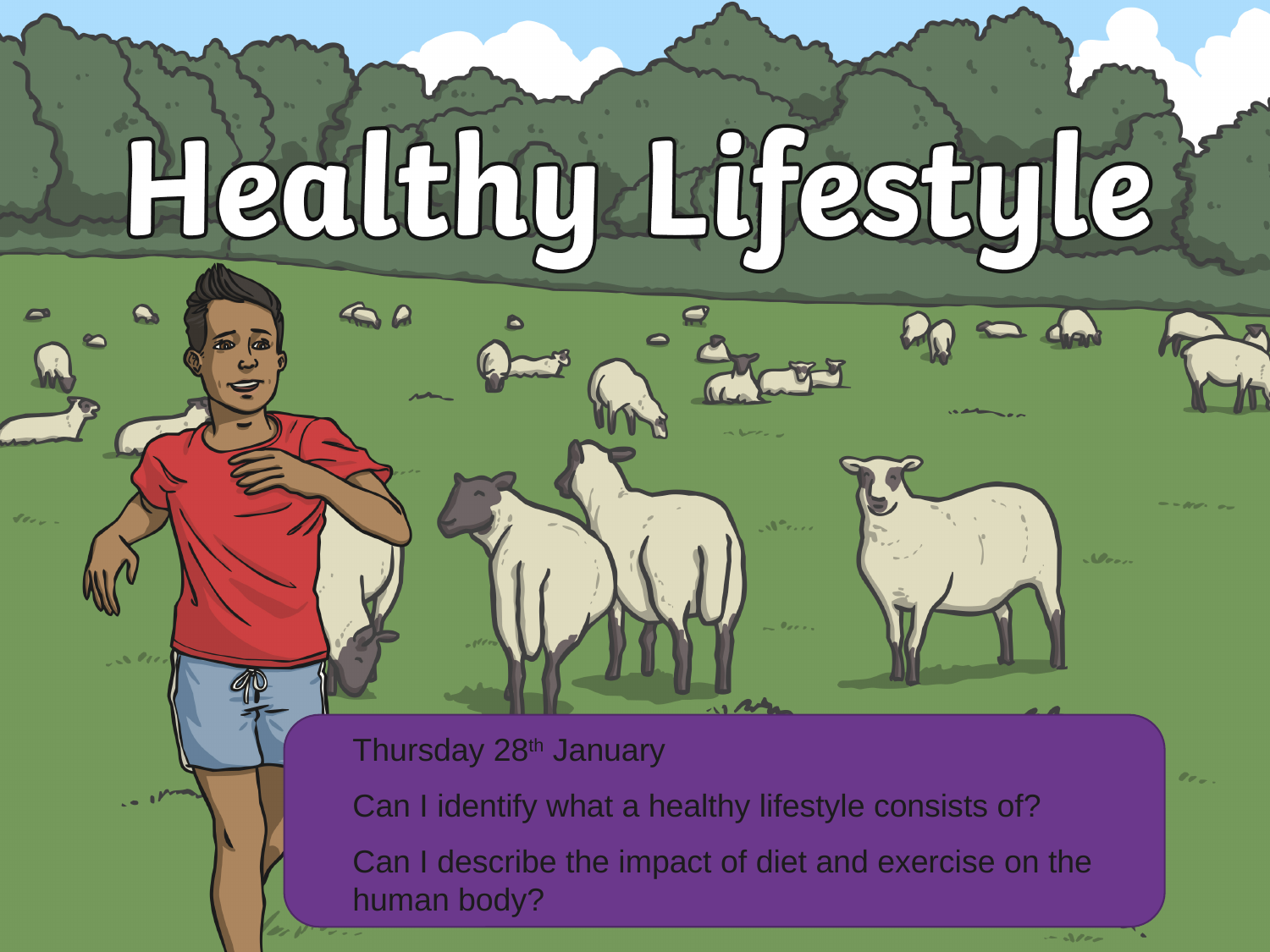

Thursday 28th January
Can I identify what a healthy lifestyle consists of?
Can I describe the impact of diet and exercise on the human body?